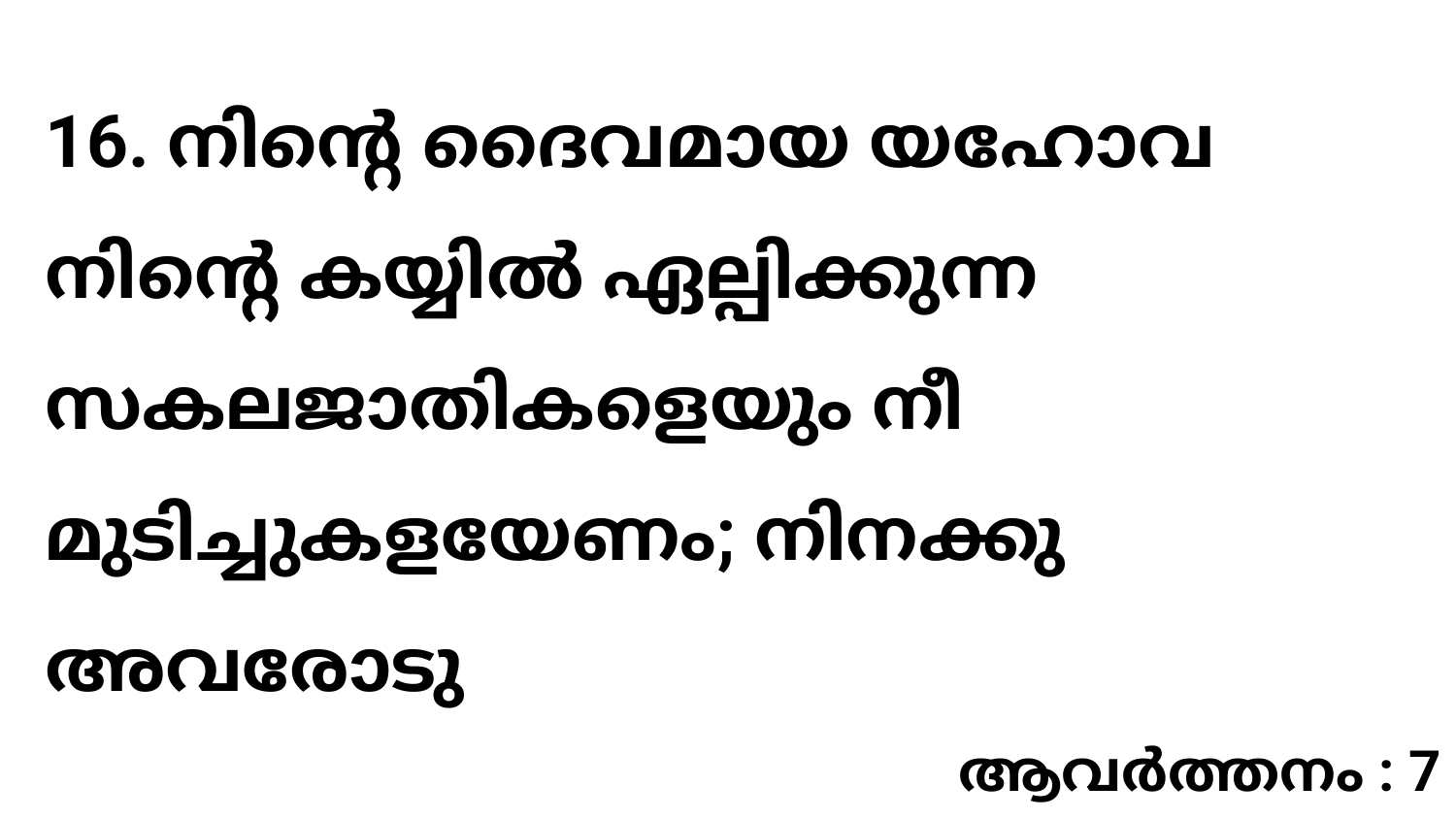

16. നിന്റെ ദൈവമായ യഹോവ നിന്റെ കയ്യിൽ ഏല്പിക്കുന്ന സകലജാതികളെയും നീ മുടിച്ചുകളയേണം; നിനക്കു അവരോടു
ആവർത്തനം : 7